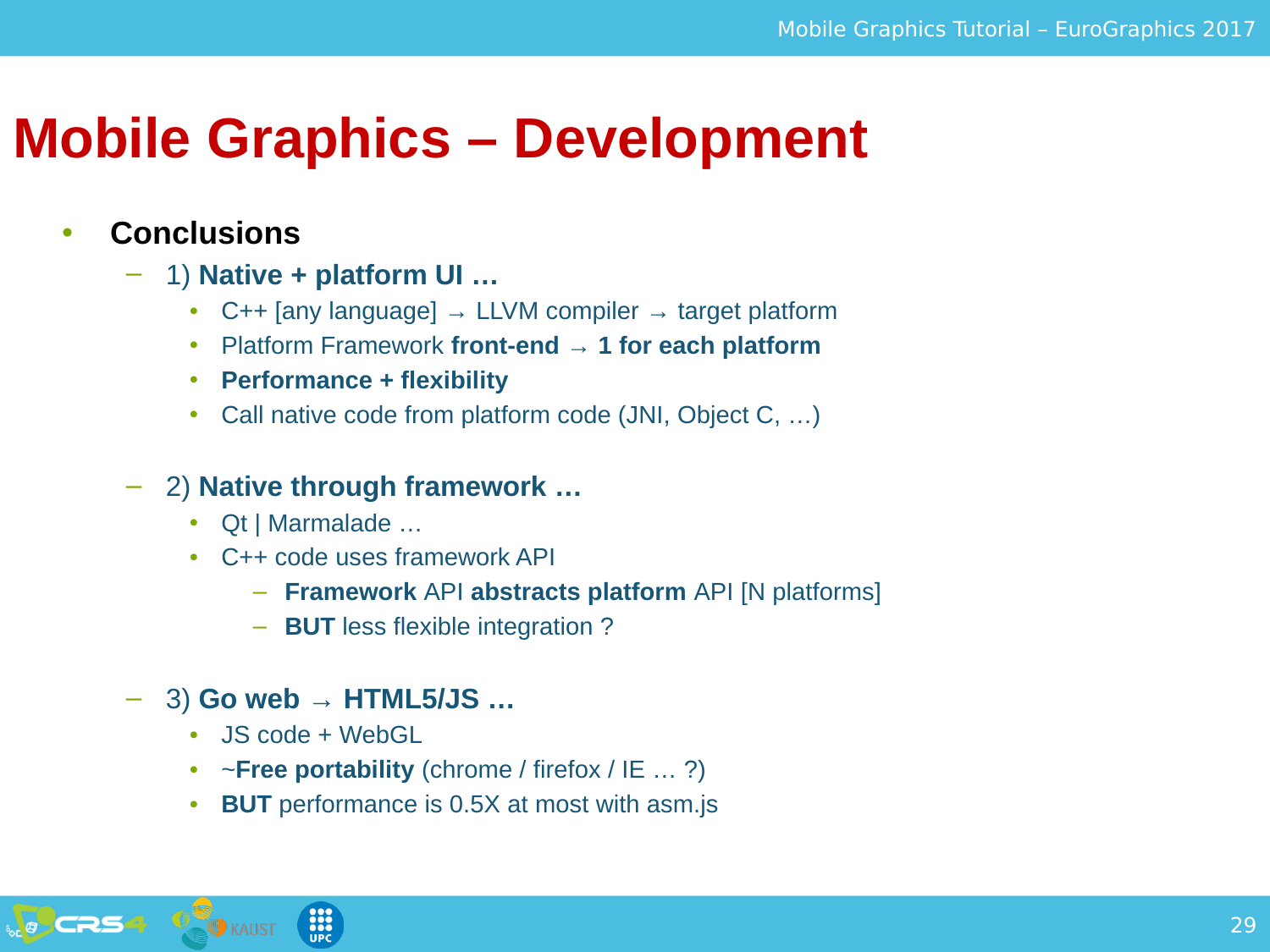

Mobile Graphics – Development
Conclusions
1) Native + platform UI …
C++ [any language] → LLVM compiler → target platform
Platform Framework front-end → 1 for each platform
Performance + flexibility
Call native code from platform code (JNI, Object C, …)

2) Native through framework …
Qt | Marmalade …
C++ code uses framework API
Framework API abstracts platform API [N platforms]
BUT less flexible integration ?

3) Go web → HTML5/JS …
JS code + WebGL
~Free portability (chrome / firefox / IE … ?)
BUT performance is 0.5X at most with asm.js

29